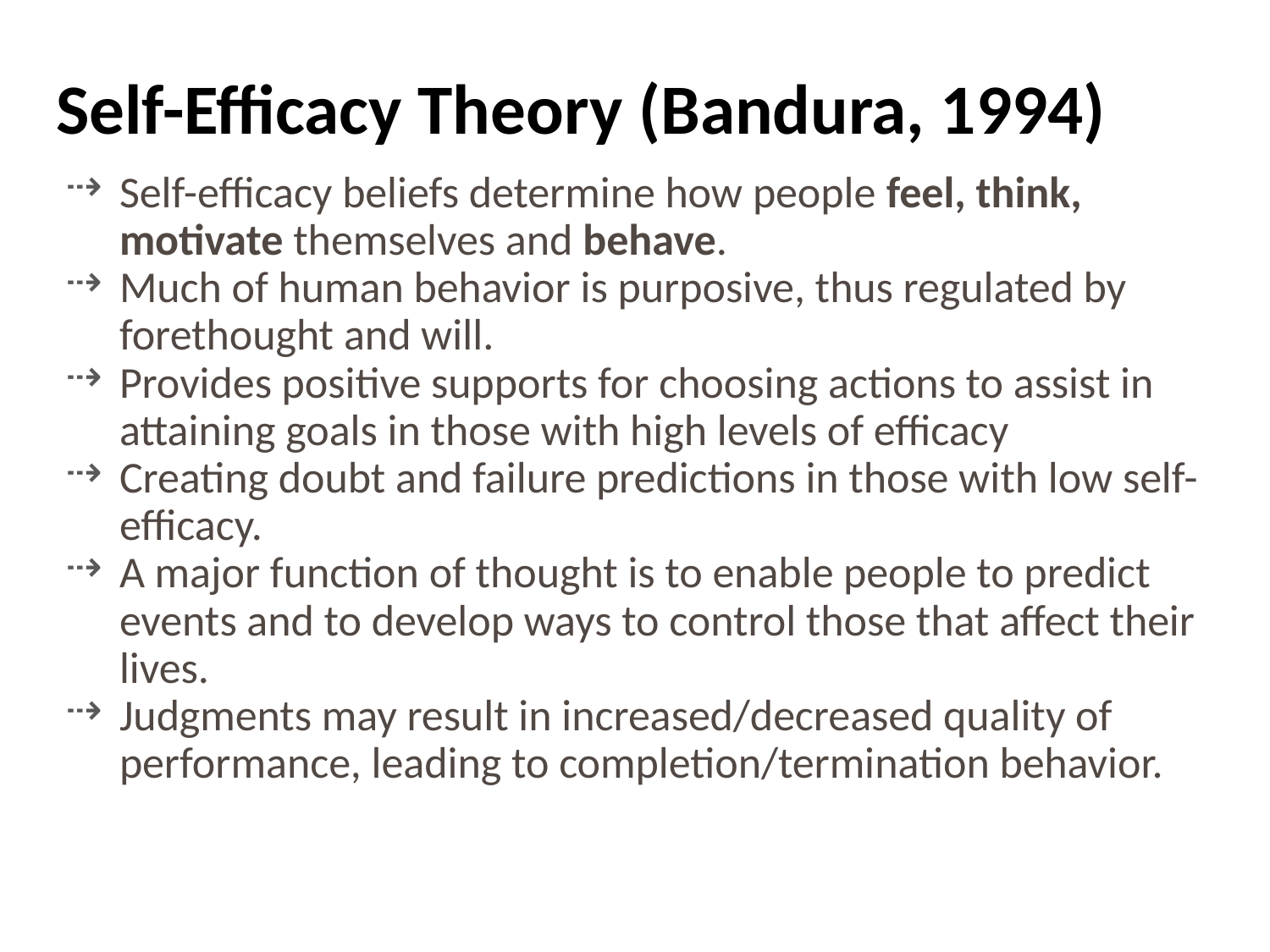

# Self-Efficacy Theory (Bandura, 1994)
Self-efficacy beliefs determine how people feel, think, motivate themselves and behave.
Much of human behavior is purposive, thus regulated by forethought and will.
Provides positive supports for choosing actions to assist in attaining goals in those with high levels of efficacy
Creating doubt and failure predictions in those with low self-efficacy.
A major function of thought is to enable people to predict events and to develop ways to control those that affect their lives.
Judgments may result in increased/decreased quality of performance, leading to completion/termination behavior.